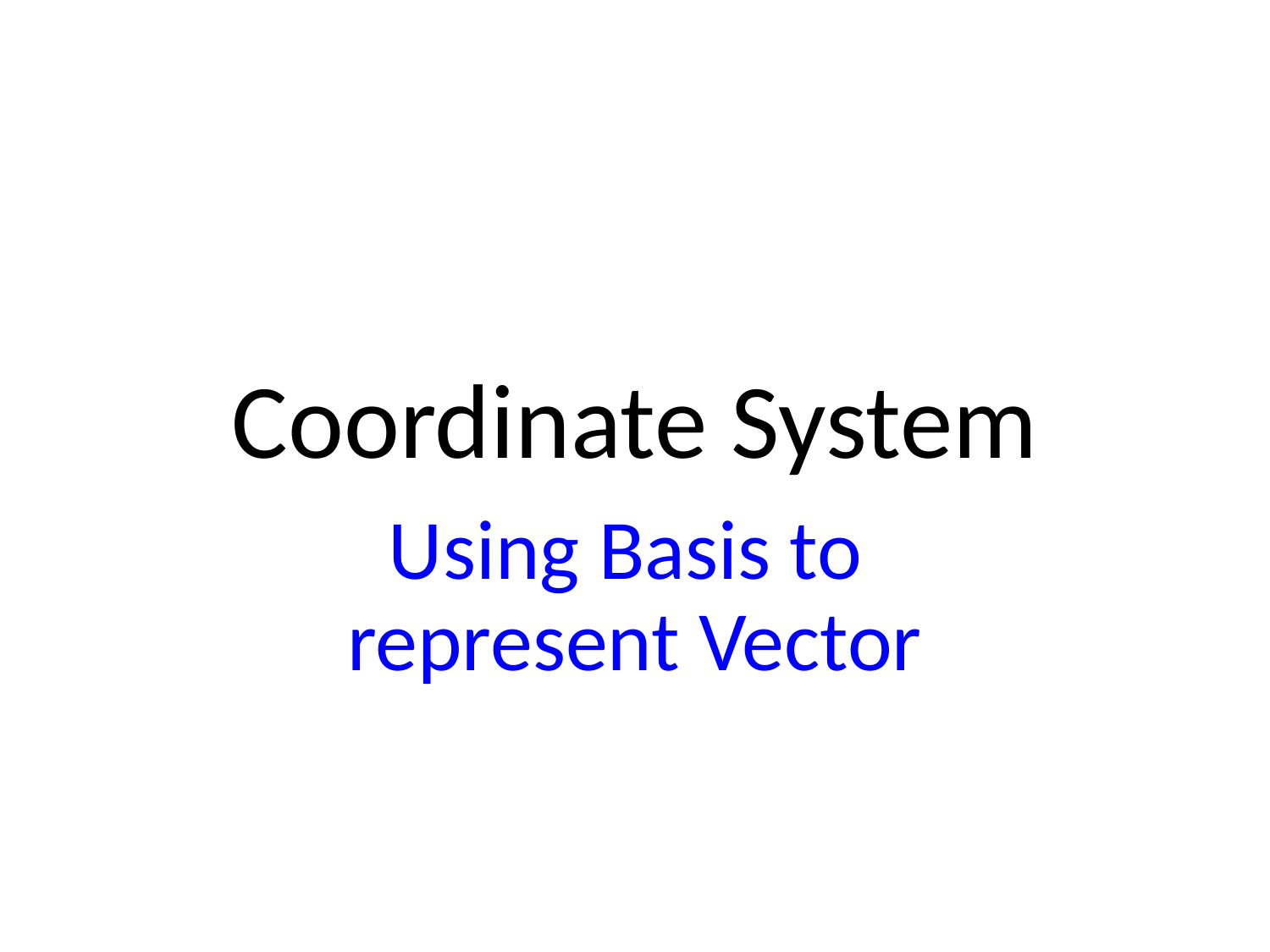

# Coordinate System
Using Basis to
represent Vector